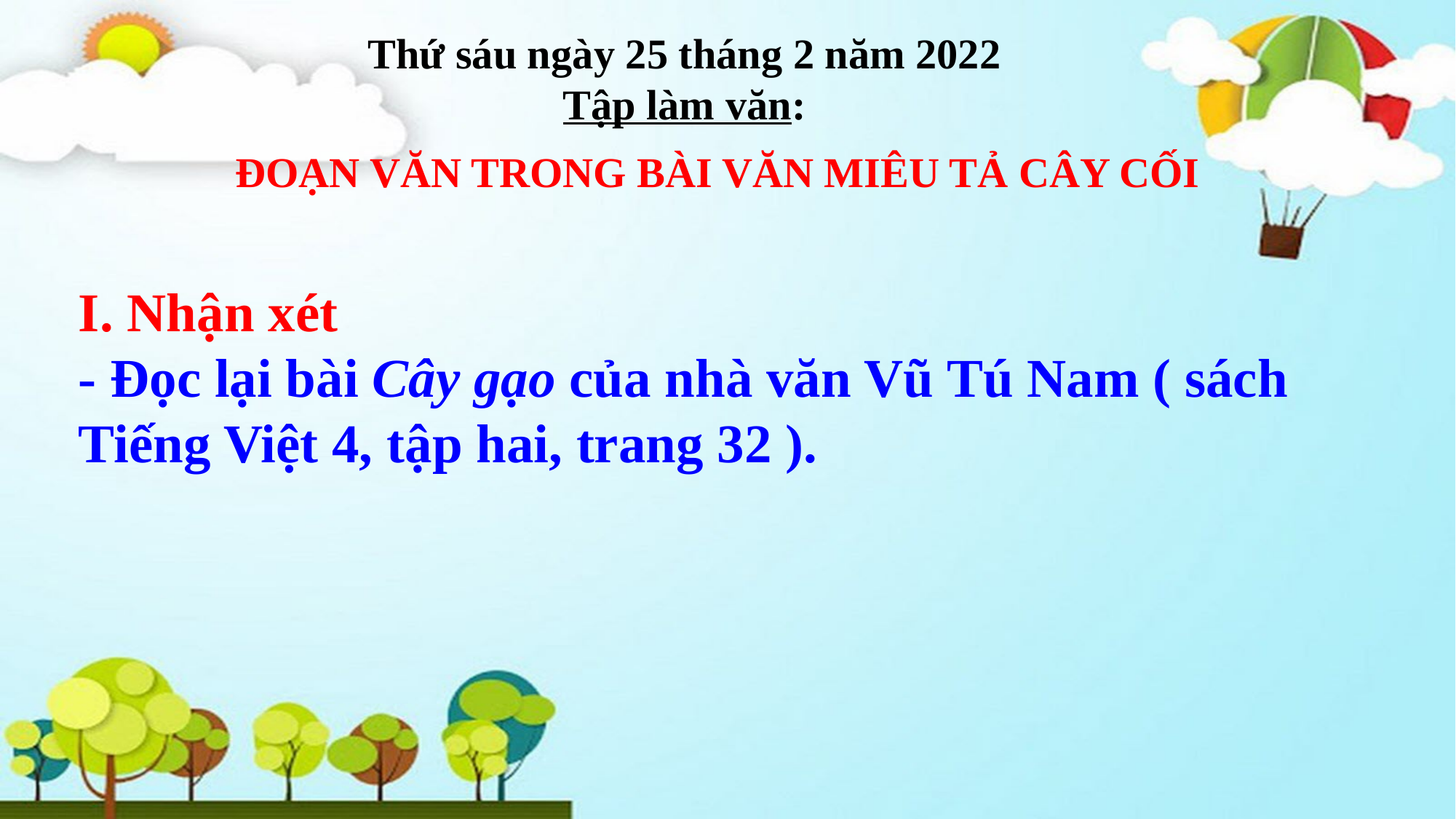

Thứ sáu ngày 25 tháng 2 năm 2022
Tập làm văn:
ĐOẠN VĂN TRONG BÀI VĂN MIÊU TẢ CÂY CỐI
I. Nhận xét
- Đọc lại bài Cây gạo của nhà văn Vũ Tú Nam ( sách Tiếng Việt 4, tập hai, trang 32 ).